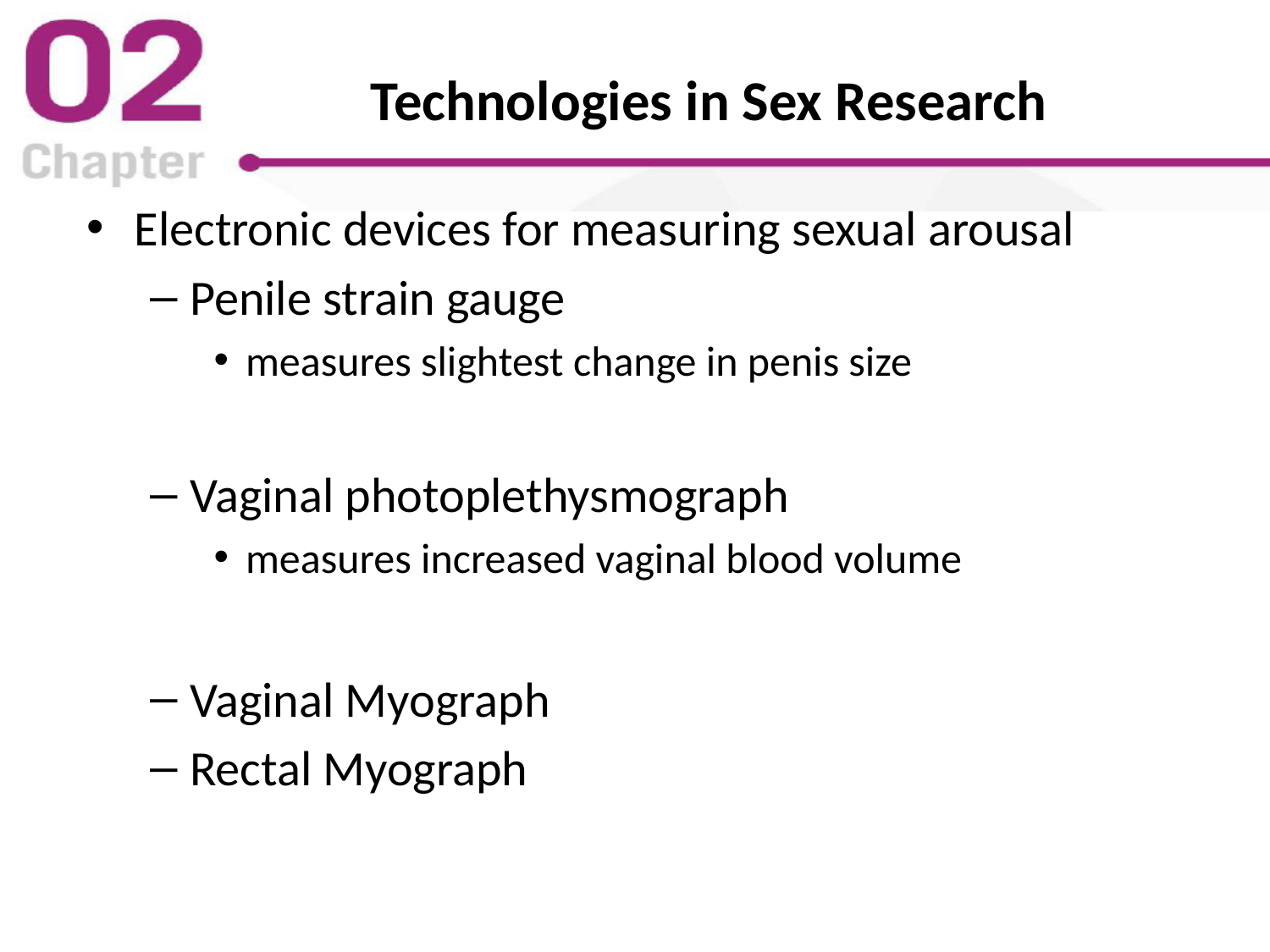

# Technologies in Sex Research
Electronic devices for measuring sexual arousal
Penile strain gauge
measures slightest change in penis size

Vaginal photoplethysmograph
measures increased vaginal blood volume

Vaginal Myograph
Rectal Myograph